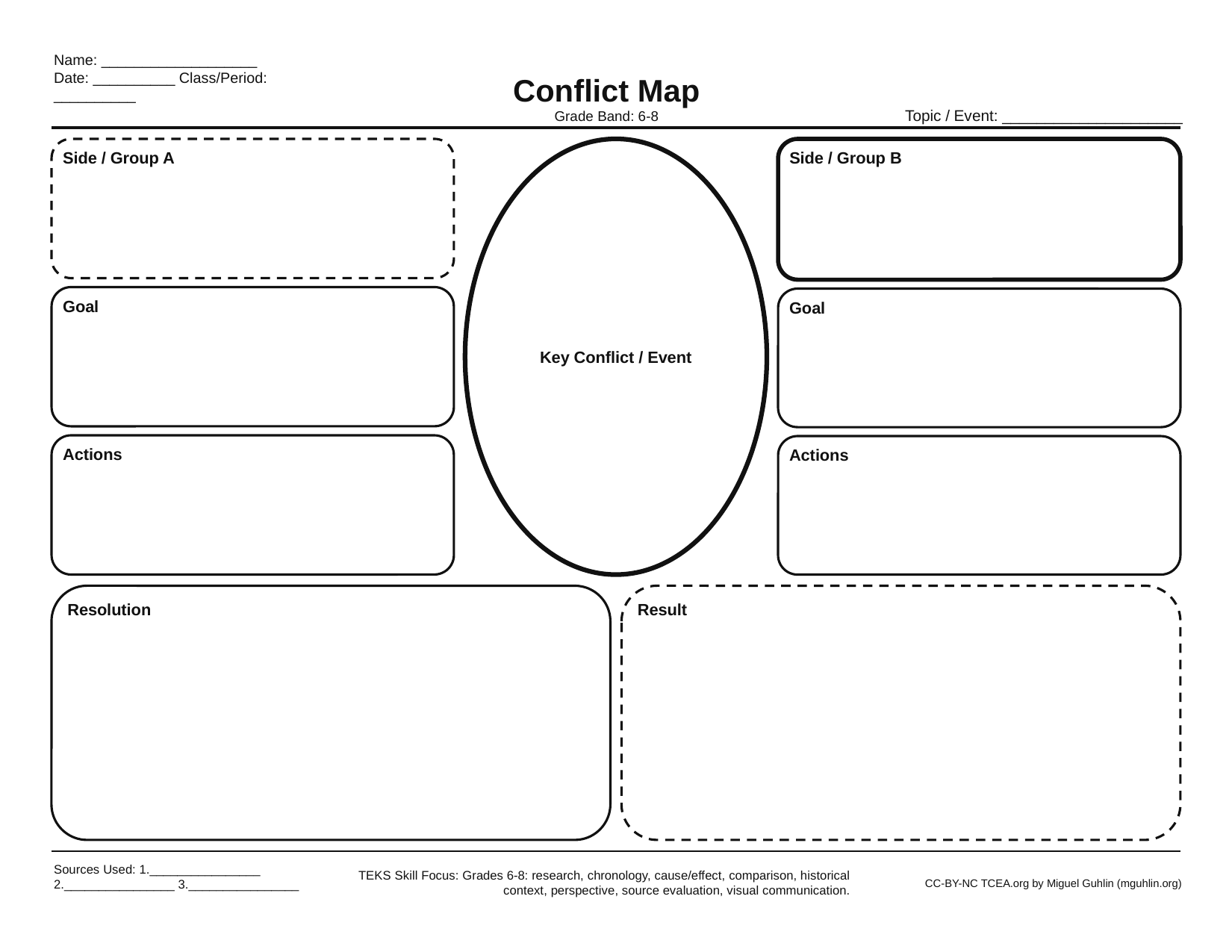

Name: ___________________
Date: __________ Class/Period: __________
Conflict Map
Topic / Event: _____________________
Grade Band: 6-8
Side / Group A

Key Conflict / Event
Side / Group B

Goal

Goal

Actions

Actions

Resolution

Result

Sources Used: 1.________________ 2.________________ 3.________________
TEKS Skill Focus: Grades 6-8: research, chronology, cause/effect, comparison, historical context, perspective, source evaluation, visual communication.
CC-BY-NC TCEA.org by Miguel Guhlin (mguhlin.org)